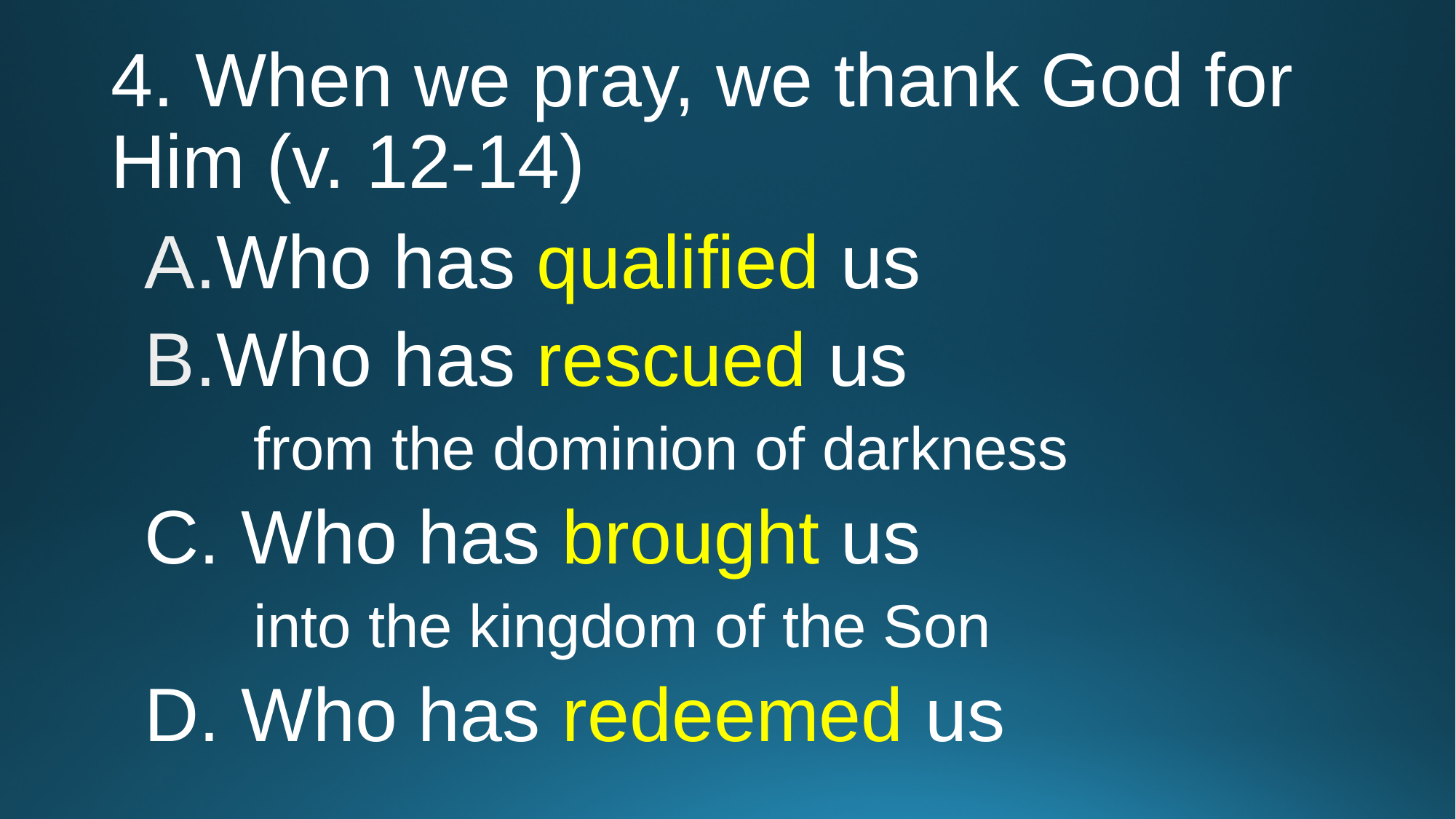

# 4. When we pray, we thank God for Him (v. 12-14)
Who has qualified us
Who has rescued us
	from the dominion of darkness
C. Who has brought us
	into the kingdom of the Son
D. Who has redeemed us